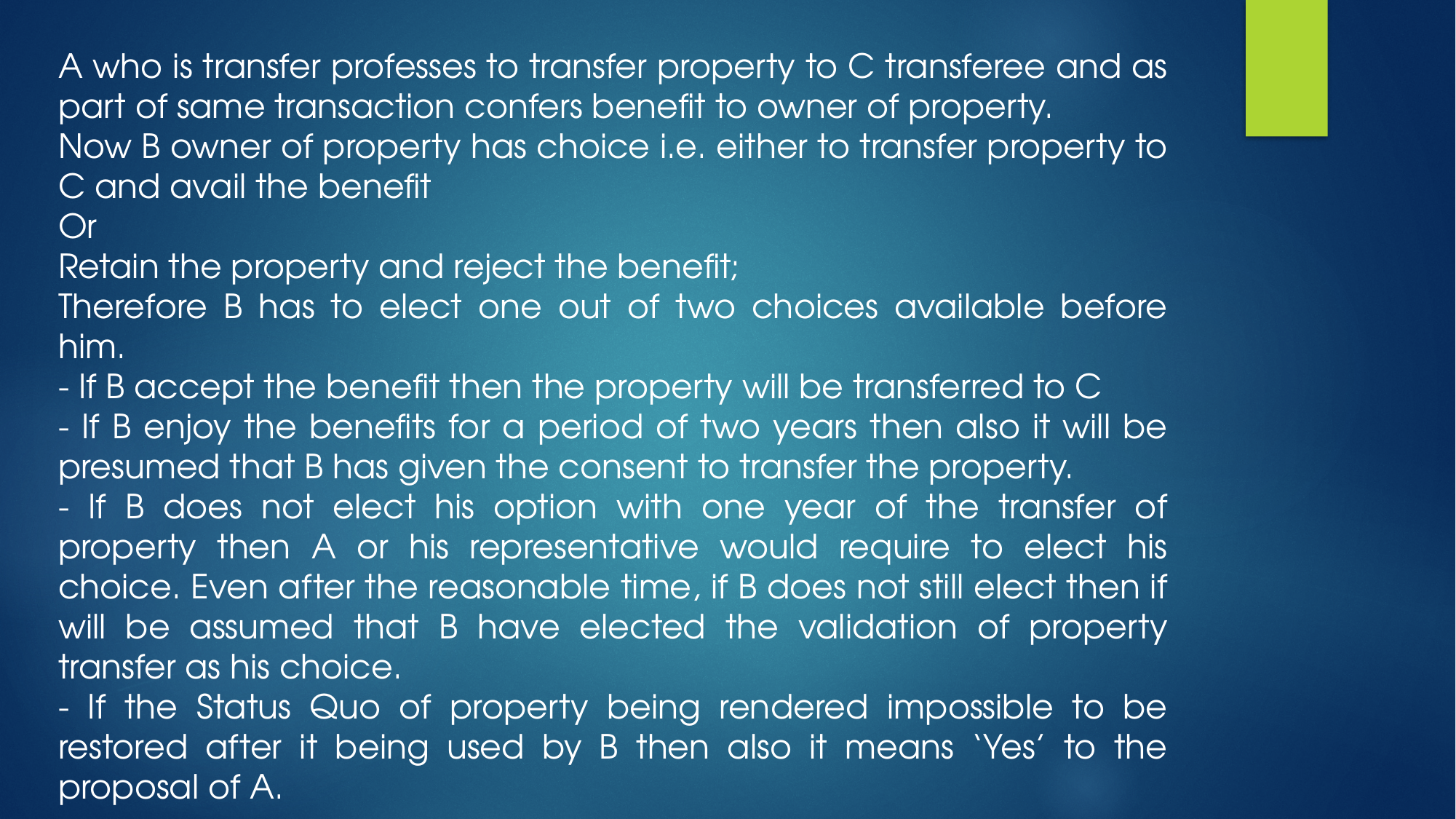

A who is transfer professes to transfer property to C transferee and as part of same transaction confers benefit to owner of property.
Now B owner of property has choice i.e. either to transfer property to C and avail the benefit
Or
Retain the property and reject the benefit;
Therefore B has to elect one out of two choices available before him.
- If B accept the benefit then the property will be transferred to C
- If B enjoy the benefits for a period of two years then also it will be presumed that B has given the consent to transfer the property.
- If B does not elect his option with one year of the transfer of property then A or his representative would require to elect his choice. Even after the reasonable time, if B does not still elect then if will be assumed that B have elected the validation of property transfer as his choice.
- If the Status Quo of property being rendered impossible to be restored after it being used by B then also it means ‘Yes’ to the proposal of A.